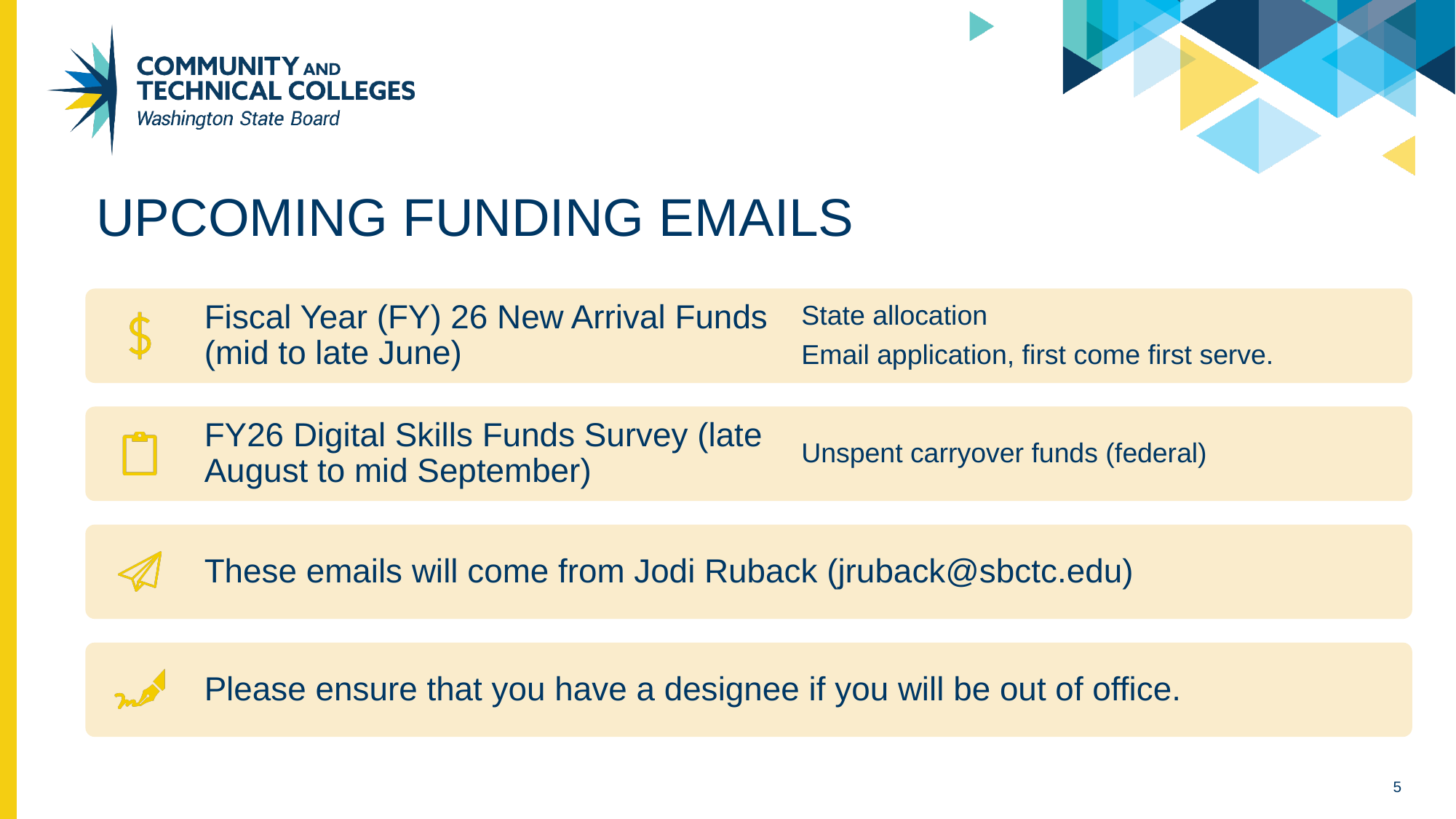

# Upcoming funding emails
Fiscal Year (FY) 26 New Arrival Funds (mid to late June)
State allocation
Email application, first come first serve.
FY26 Digital Skills Funds Survey (late August to mid September)
Unspent carryover funds (federal)
These emails will come from Jodi Ruback (jruback@sbctc.edu)
Please ensure that you have a designee if you will be out of office.
5